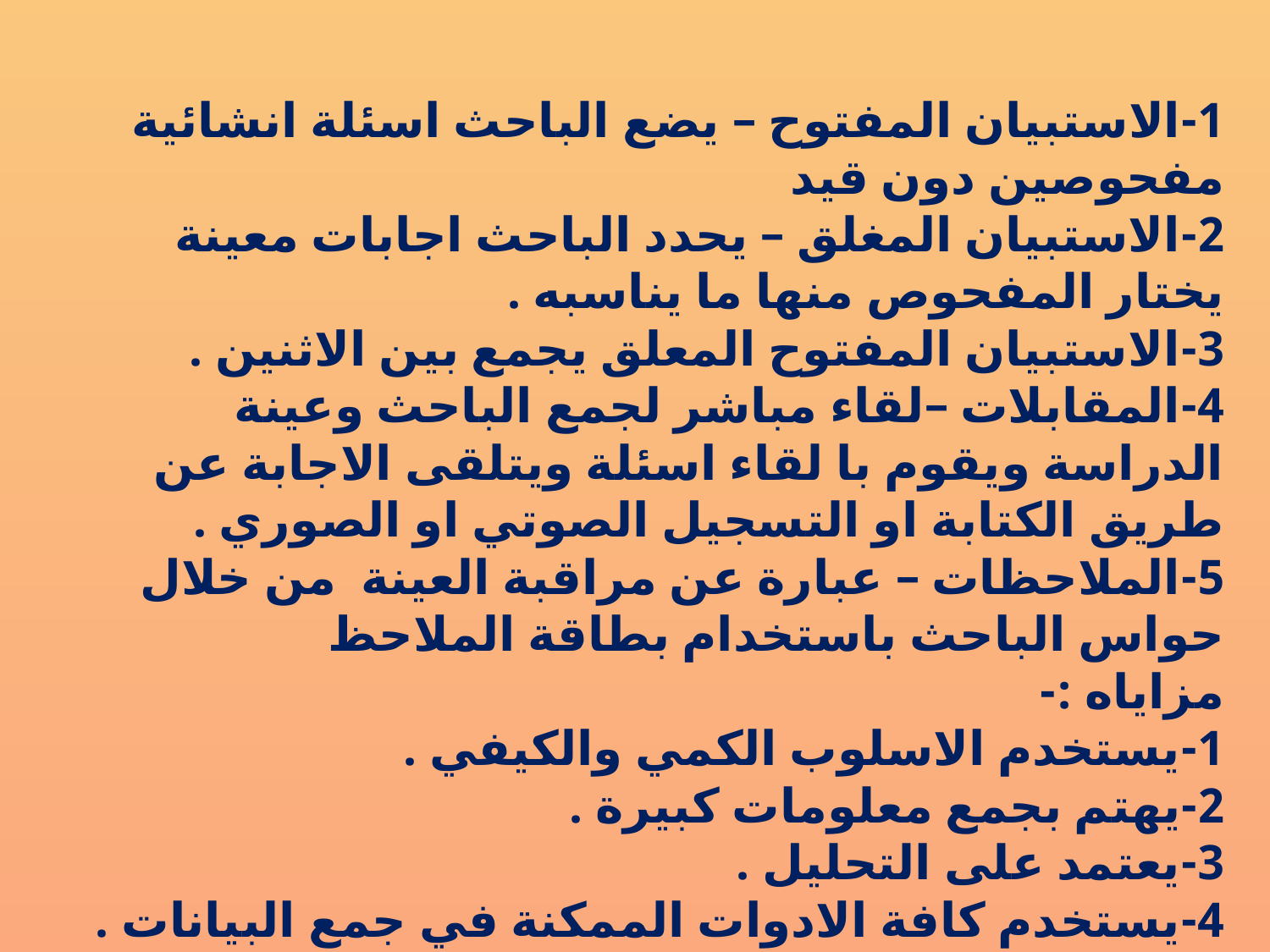

1-	الاستبيان المفتوح – يضع الباحث اسئلة انشائية مفحوصين دون قيد
2-	الاستبيان المغلق – يحدد الباحث اجابات معينة يختار المفحوص منها ما يناسبه .
3-	الاستبيان المفتوح المعلق يجمع بين الاثنين .
4-	المقابلات –لقاء مباشر لجمع الباحث وعينة الدراسة ويقوم با لقاء اسئلة ويتلقى الاجابة عن طريق الكتابة او التسجيل الصوتي او الصوري .
5-	الملاحظات – عبارة عن مراقبة العينة  من خلال حواس الباحث باستخدام بطاقة الملاحظ
مزاياه :-
1-	يستخدم الاسلوب الكمي والكيفي .
2-	يهتم بجمع معلومات كبيرة .
3-	يعتمد على التحليل .
4-	يستخدم كافة الادوات الممكنة في جمع البيانات .